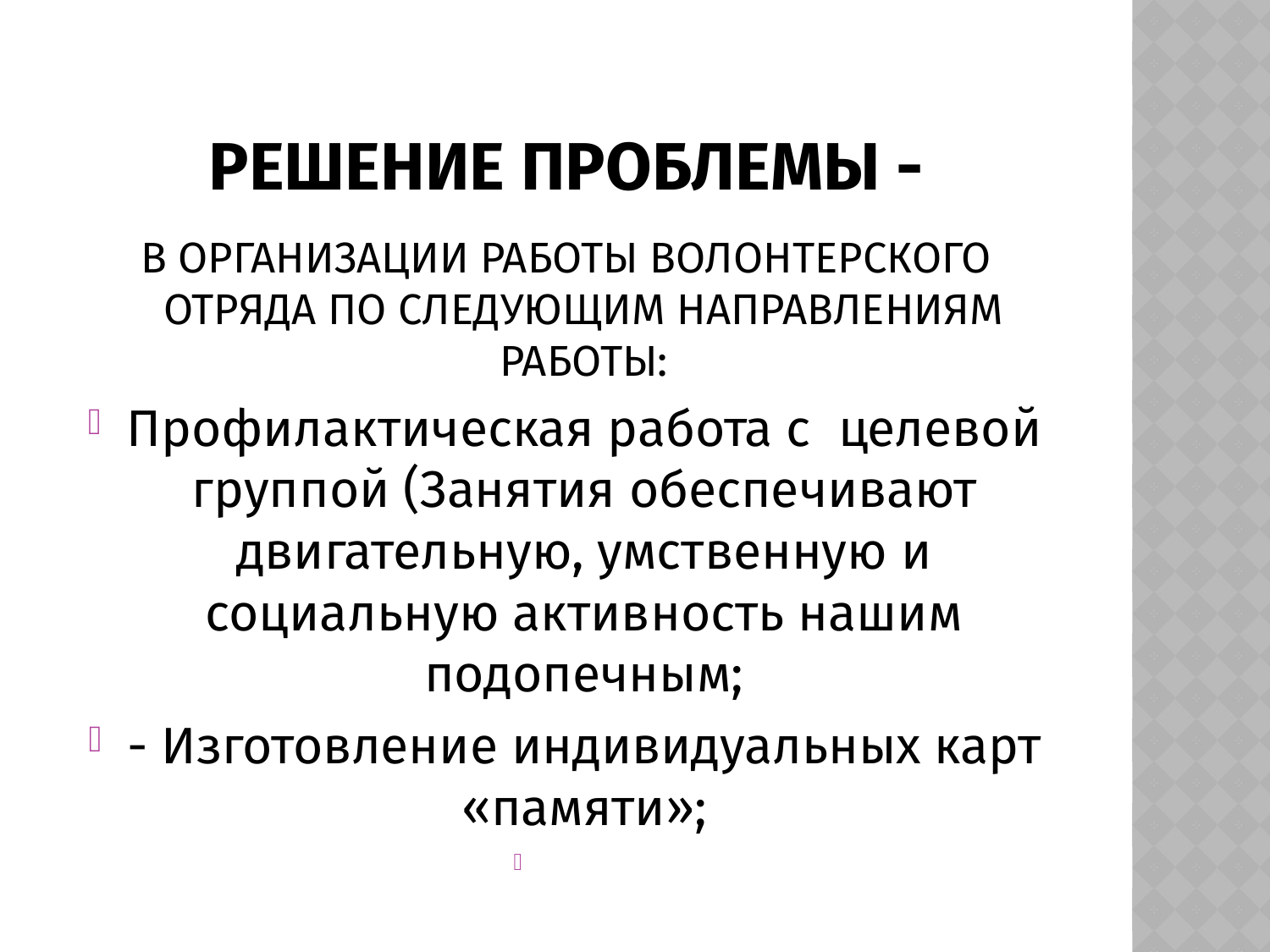

# Решение проблемы -
В ОРГАНИЗАЦИИ РАБОТЫ ВОЛОНТЕРСКОГО ОТРЯДА ПО СЛЕДУЮЩИМ НАПРАВЛЕНИЯМ РАБОТЫ:
Профилактическая работа с  целевой группой (Занятия обеспечивают двигательную, умственную и социальную активность нашим подопечным;
- Изготовление индивидуальных карт «памяти»;